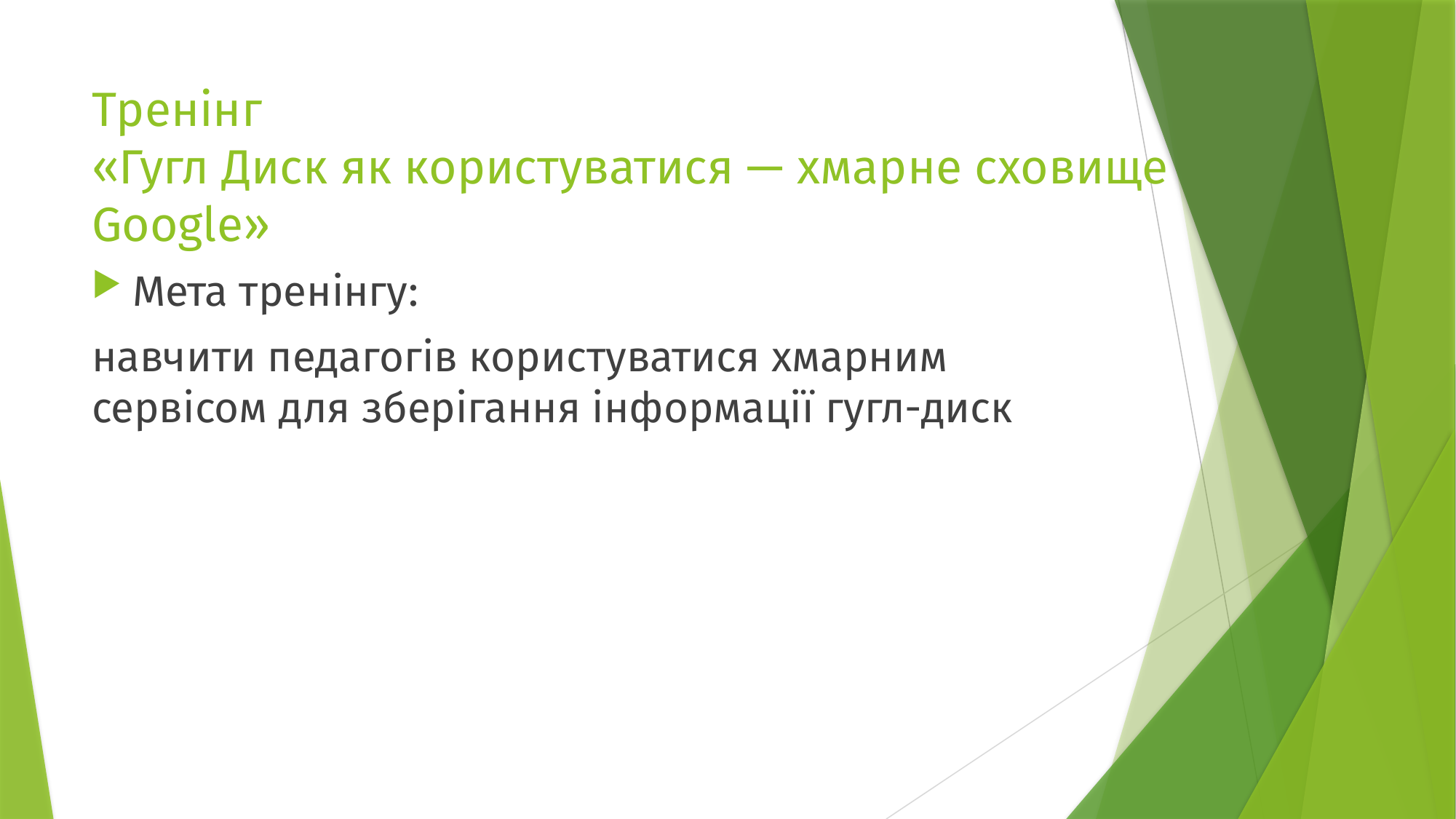

# Тренінг «Гугл Диск як користуватися — хмарне сховище Google»
Мета тренінгу:
навчити педагогів користуватися хмарним сервісом для зберігання інформації гугл-диск